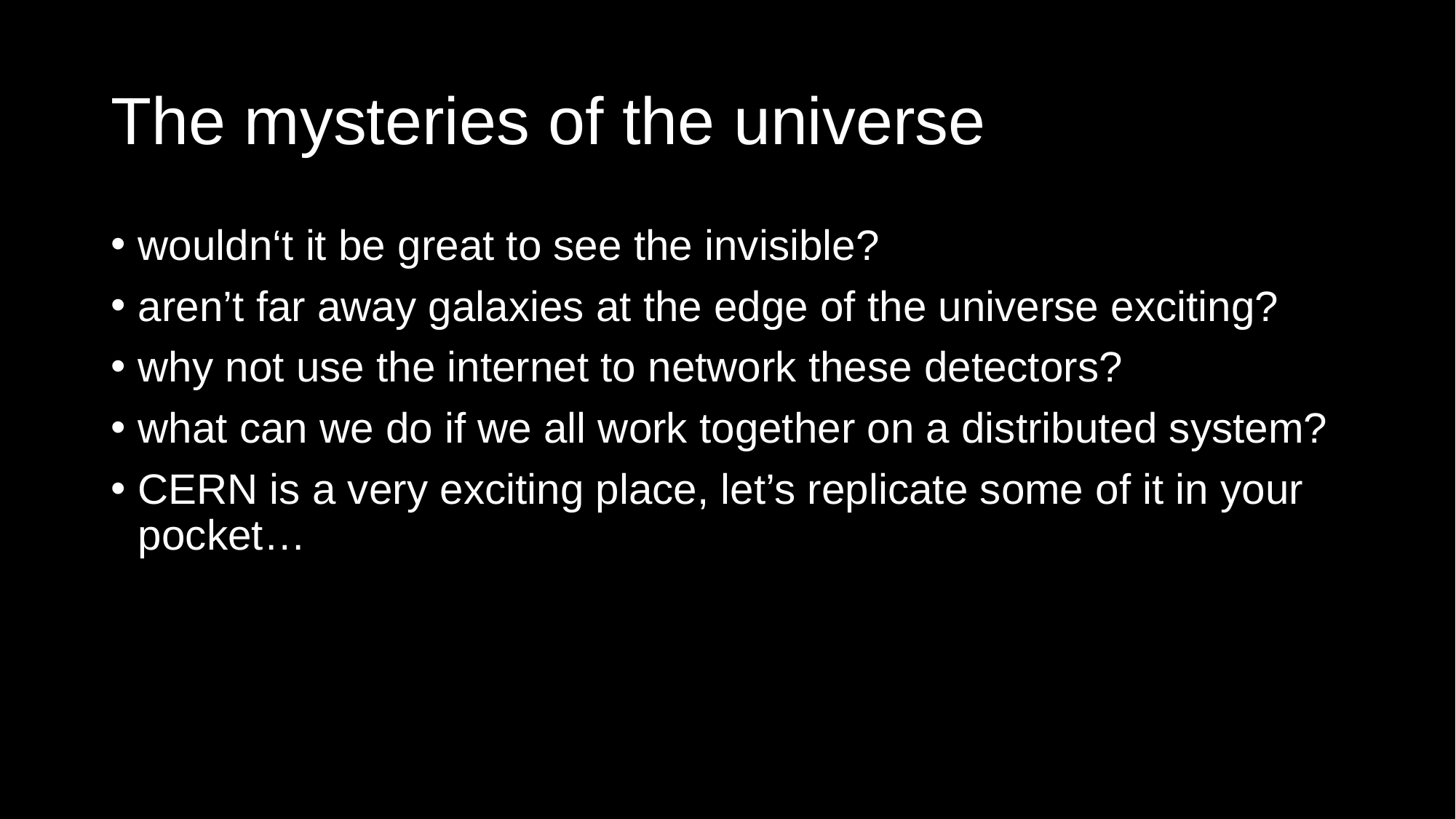

# The mysteries of the universe
wouldn‘t it be great to see the invisible?
aren’t far away galaxies at the edge of the universe exciting?
why not use the internet to network these detectors?
what can we do if we all work together on a distributed system?
CERN is a very exciting place, let’s replicate some of it in your pocket…